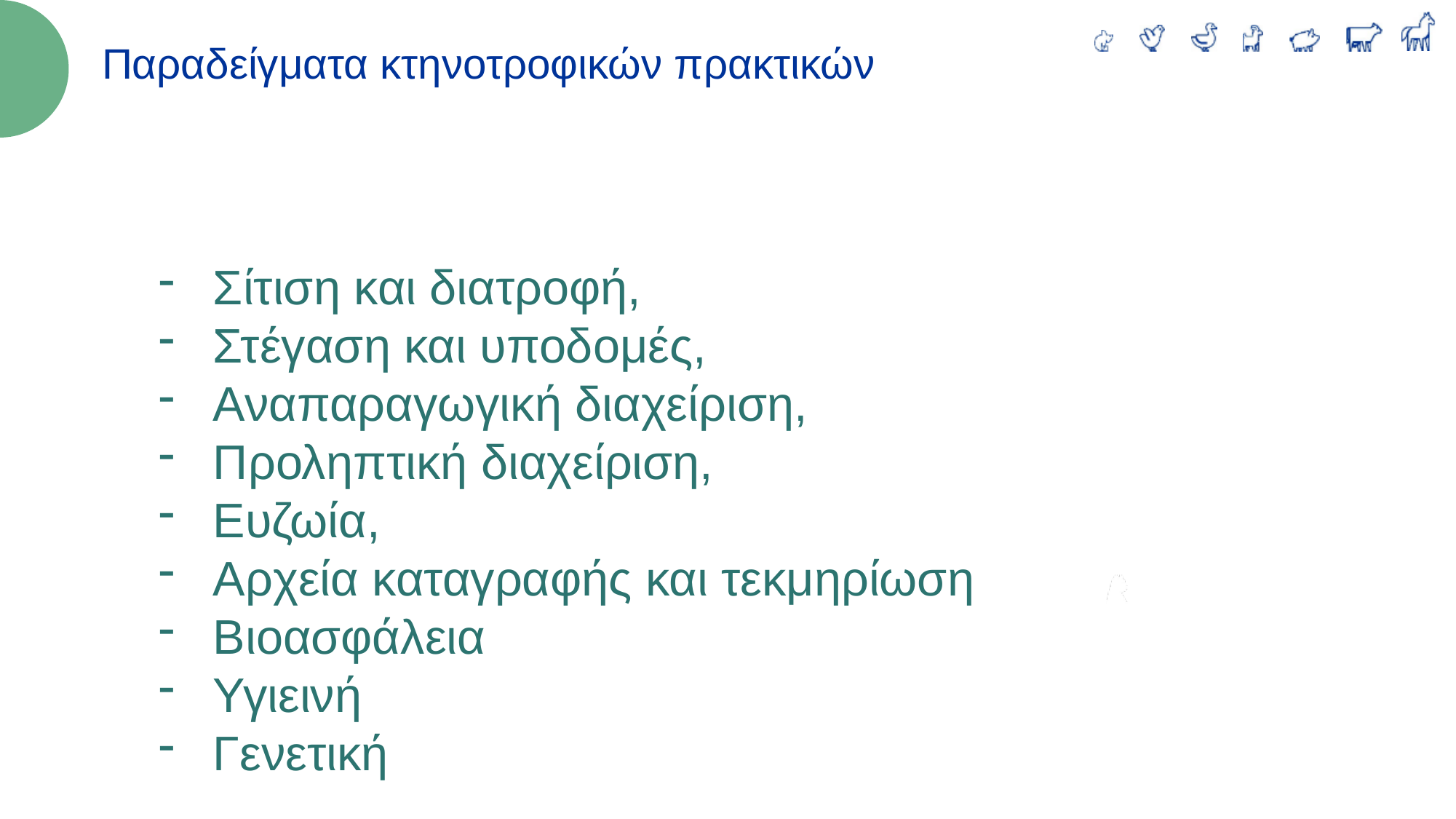

Παραδείγματα κτηνοτροφικών πρακτικών

Σίτιση και διατροφή,
Στέγαση και υποδομές,
Αναπαραγωγική διαχείριση,
Προληπτική διαχείριση,
Ευζωία,
Αρχεία καταγραφής και τεκμηρίωση
Βιοασφάλεια
Υγιεινή
Γενετική